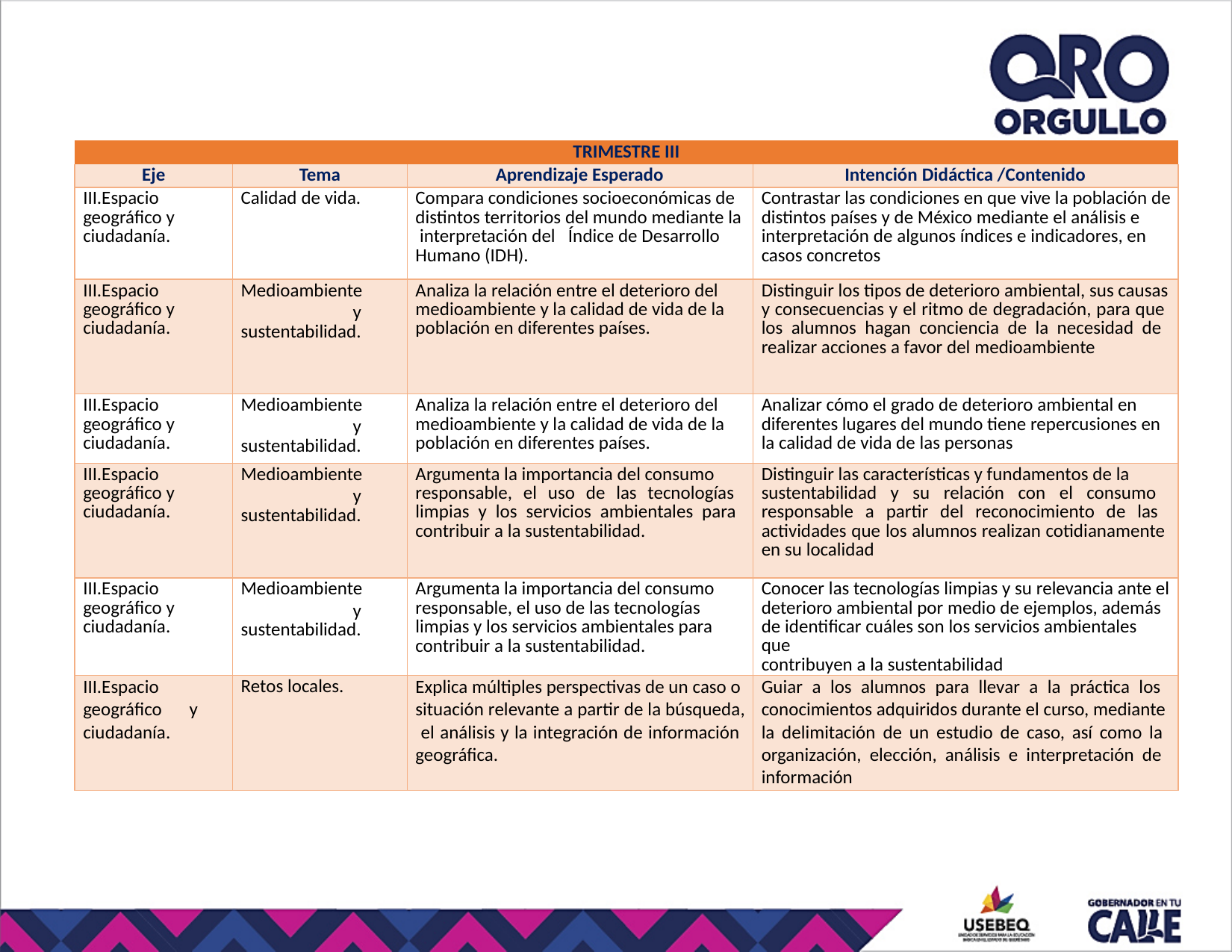

| TRIMESTRE III |  |  |  |
| --- | --- | --- | --- |
| Eje | Tema | Aprendizaje Esperado | Intención Didáctica /Contenido |
| III.Espacio geográfico y ciudadanía. | Calidad de vida. | Compara condiciones socioeconómicas de distintos territorios del mundo mediante la interpretación del Índice de Desarrollo Humano (IDH). | Contrastar las condiciones en que vive la población de distintos países y de México mediante el análisis e interpretación de algunos índices e indicadores, en casos concretos |
| III.Espacio geográfico y ciudadanía. | Medioambiente y sustentabilidad. | Analiza la relación entre el deterioro del medioambiente y la calidad de vida de la población en diferentes países. | Distinguir los tipos de deterioro ambiental, sus causas y consecuencias y el ritmo de degradación, para que los alumnos hagan conciencia de la necesidad de realizar acciones a favor del medioambiente |
| III.Espacio geográfico y ciudadanía. | Medioambiente y sustentabilidad. | Analiza la relación entre el deterioro del medioambiente y la calidad de vida de la población en diferentes países. | Analizar cómo el grado de deterioro ambiental en diferentes lugares del mundo tiene repercusiones en la calidad de vida de las personas |
| III.Espacio geográfico y ciudadanía. | Medioambiente y sustentabilidad. | Argumenta la importancia del consumo responsable, el uso de las tecnologías limpias y los servicios ambientales para contribuir a la sustentabilidad. | Distinguir las características y fundamentos de la sustentabilidad y su relación con el consumo responsable a partir del reconocimiento de las actividades que los alumnos realizan cotidianamente en su localidad |
| III.Espacio geográfico y ciudadanía. | Medioambiente y sustentabilidad. | Argumenta la importancia del consumo responsable, el uso de las tecnologías limpias y los servicios ambientales para contribuir a la sustentabilidad. | Conocer las tecnologías limpias y su relevancia ante el deterioro ambiental por medio de ejemplos, además de identificar cuáles son los servicios ambientales que contribuyen a la sustentabilidad |
| III.Espacio geográfico y ciudadanía. | Retos locales. | Explica múltiples perspectivas de un caso o situación relevante a partir de la búsqueda, el análisis y la integración de información geográfica. | Guiar a los alumnos para llevar a la práctica los conocimientos adquiridos durante el curso, mediante la delimitación de un estudio de caso, así como la organización, elección, análisis e interpretación de información |